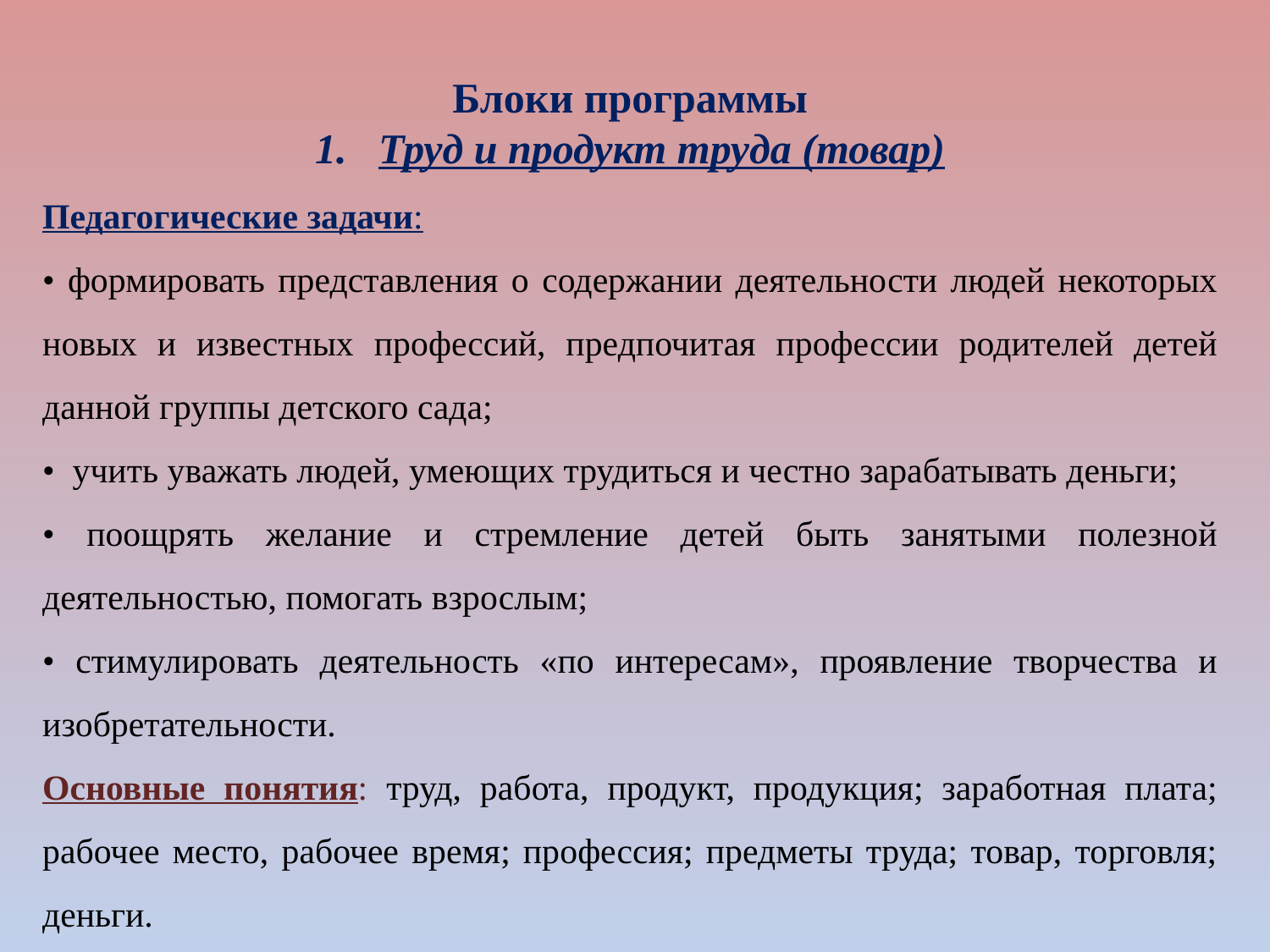

Блоки программы
Труд и продукт труда (товар)
Педагогические задачи:
• формировать представления о содержании деятельности людей некоторых новых и известных профессий, предпочитая профессии родителей детей данной группы детского сада;
•  учить уважать людей, умеющих трудиться и честно зарабатывать деньги;
• поощрять желание и стремление детей быть занятыми полезной деятельностью, помогать взрослым;
• стимулировать деятельность «по интересам», проявление творчества и изобретательности.
Основные понятия: труд, работа, продукт, продукция; заработная плата; рабочее место, рабочее время; профессия; предметы труда; товар, торговля; деньги.